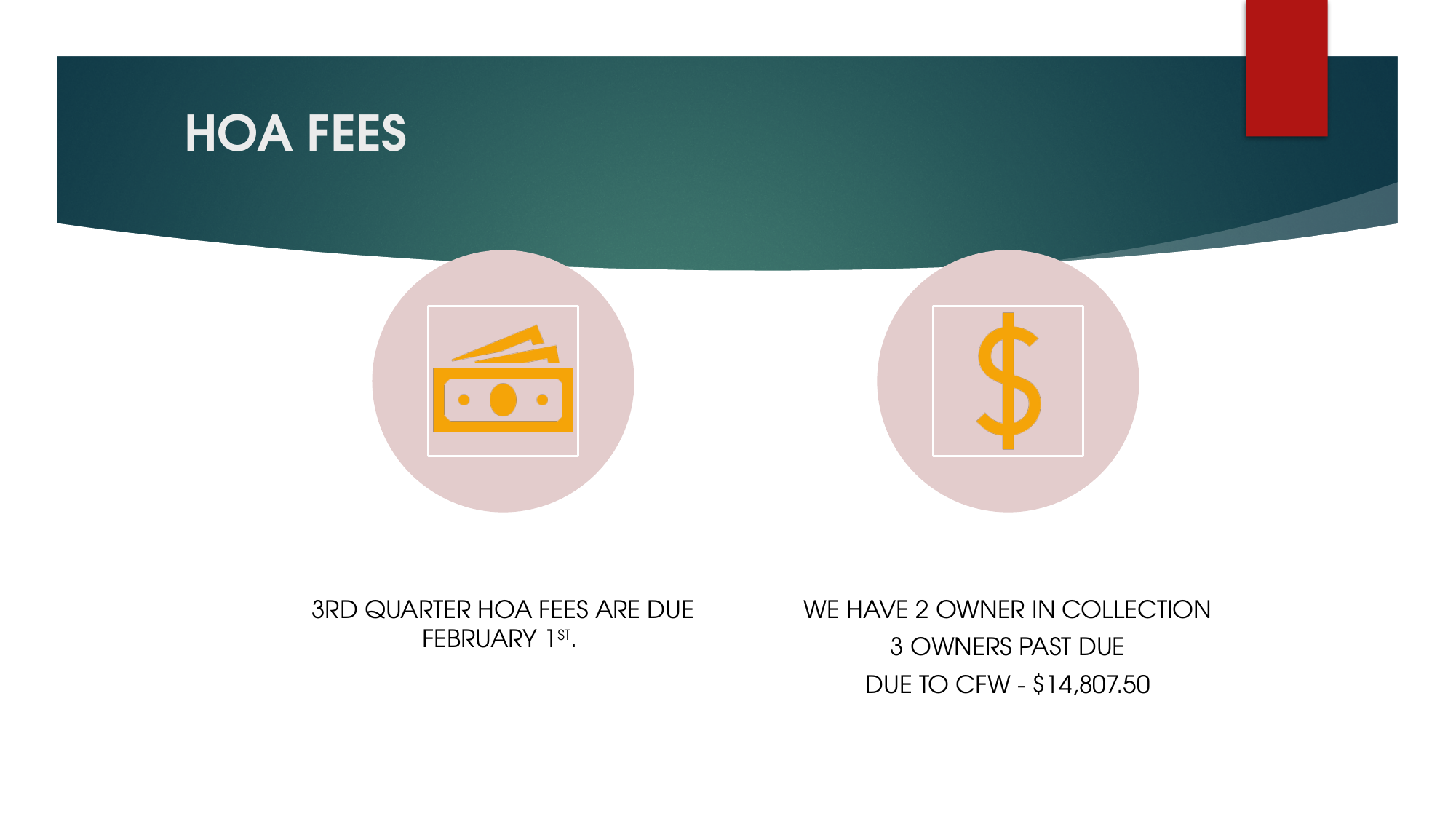

# HOA FEES
3rd quarter HOA fees are due february 1st.
WE HAVE 2 OWNER in collection
3 owners past due
Due to cfw - $14,807.50